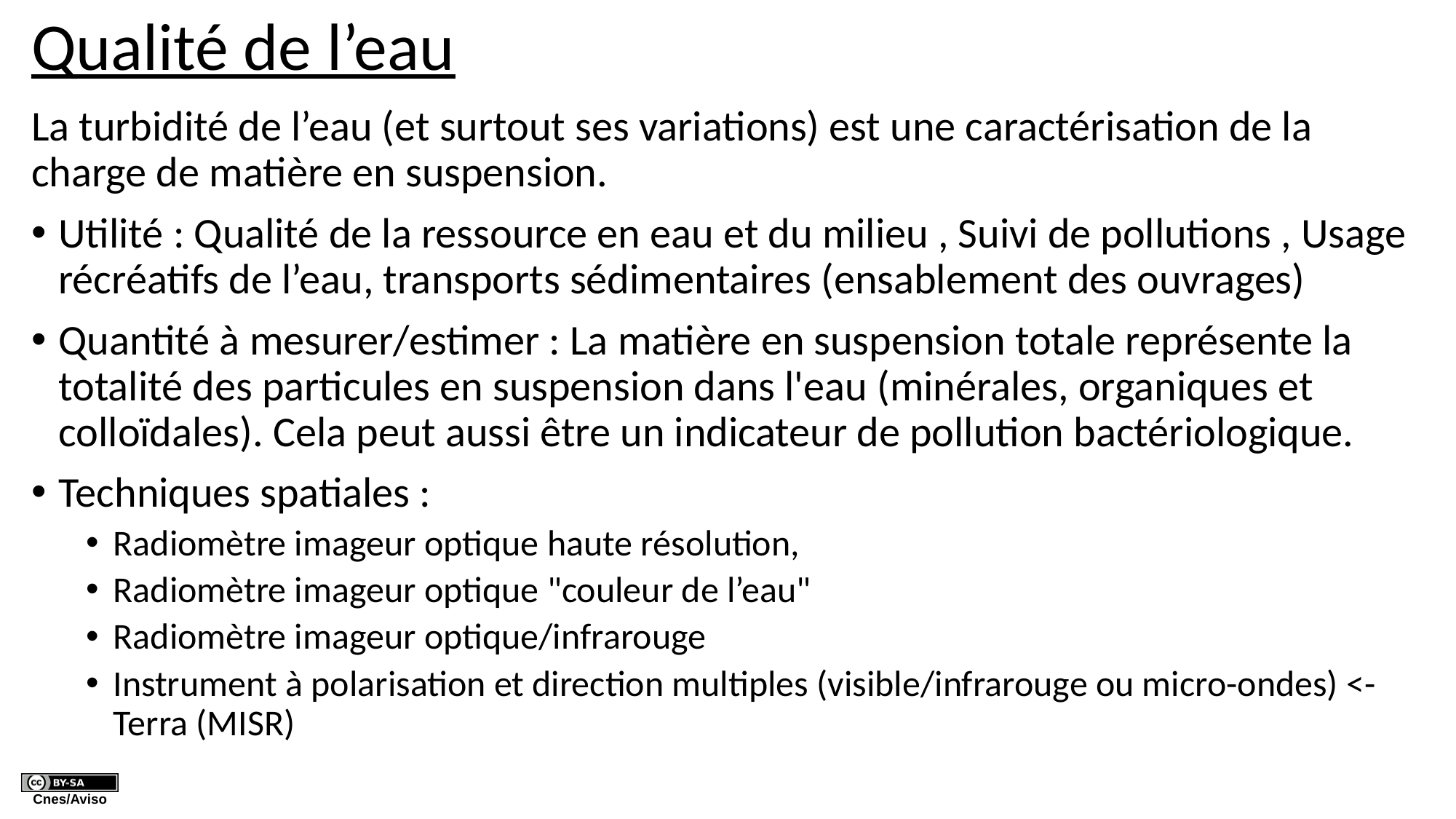

# Qualité de l’eau
La turbidité de l’eau (et surtout ses variations) est une caractérisation de la charge de matière en suspension.
Utilité : Qualité de la ressource en eau et du milieu , Suivi de pollutions , Usage récréatifs de l’eau, transports sédimentaires (ensablement des ouvrages)
Quantité à mesurer/estimer : La matière en suspension totale représente la totalité des particules en suspension dans l'eau (minérales, organiques et colloïdales). Cela peut aussi être un indicateur de pollution bactériologique.
Techniques spatiales :
Radiomètre imageur optique haute résolution,
Radiomètre imageur optique "couleur de l’eau"
Radiomètre imageur optique/infrarouge
Instrument à polarisation et direction multiples (visible/infrarouge ou micro-ondes) <-Terra (MISR)